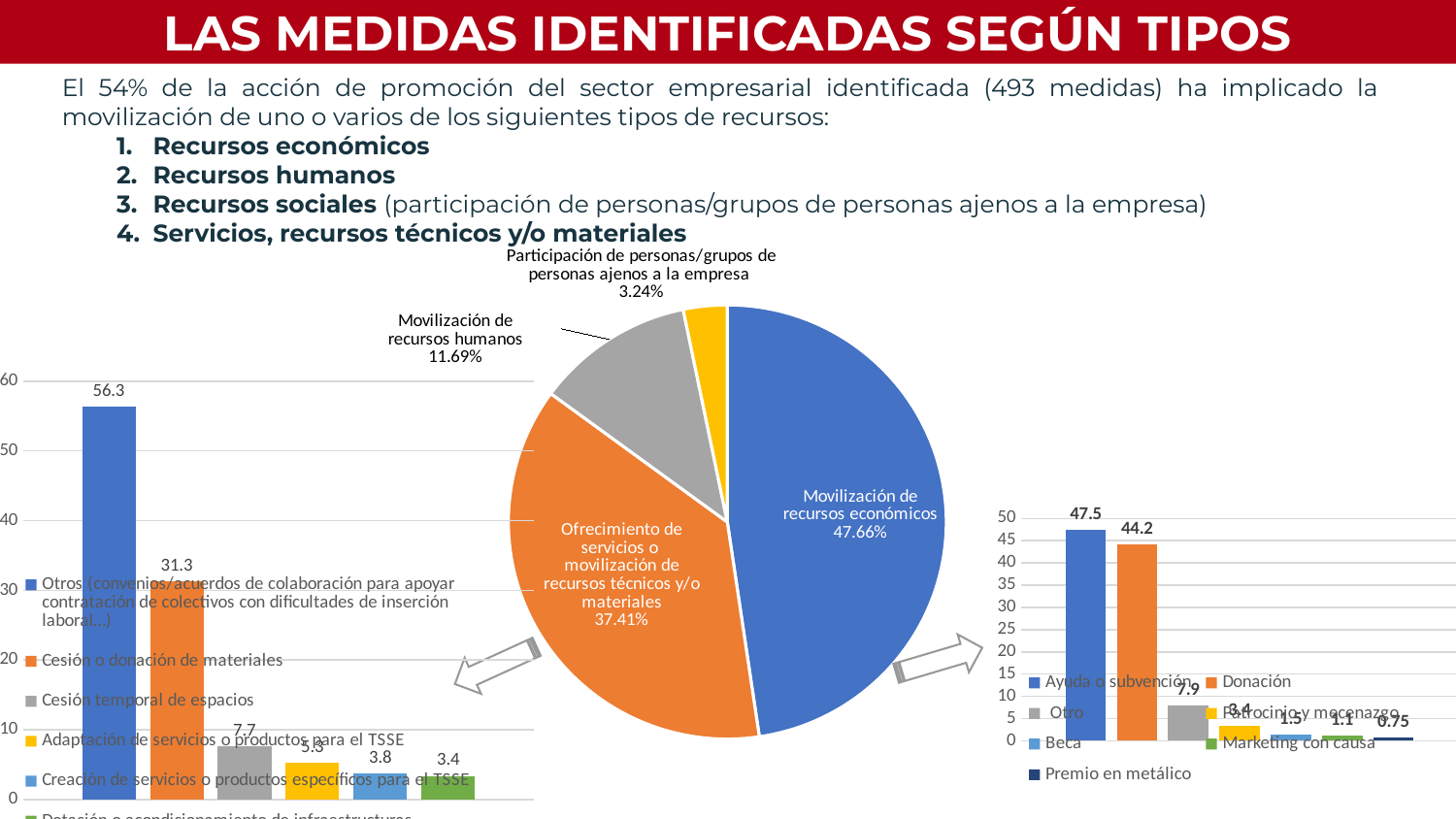

LAS MEDIDAS IDENTIFICADAS SEGÚN TIPOS
El 54% de la acción de promoción del sector empresarial identificada (493 medidas) ha implicado la movilización de uno o varios de los siguientes tipos de recursos:
Recursos económicos
Recursos humanos
Recursos sociales (participación de personas/grupos de personas ajenos a la empresa)
Servicios, recursos técnicos y/o materiales

### Chart

| Category |  |
|---|---|
| Movilización de recursos económicos | 265.0 |
| Ofrecimiento de servicios o  movilización de recursos técnicos y/o materiales | 208.0 |
| Movilización de recursos humano | 65.0 |
| Participación de personas/grupos de personas ajenos a la empresa  | 18.0 |

### Chart

| Category | Otros (convenios/acuerdos de colaboración para apoyar contratación de colectivos con dificultades de inserción laboral…) | Cesión o donación de materiales | Cesión temporal de espacios | Adaptación de servicios o productos para el TSSE | Creación de servicios o productos específicos para el TSSE | Dotación o acondicionamiento de infraestructuras |
|---|---|---|---|---|---|---|

### Chart

| Category | Ayuda o subvención | Donación |  Otro | Patrocinio y mecenazgo | Beca | Marketing con causa | Premio en metálico |
|---|---|---|---|---|---|---|---|